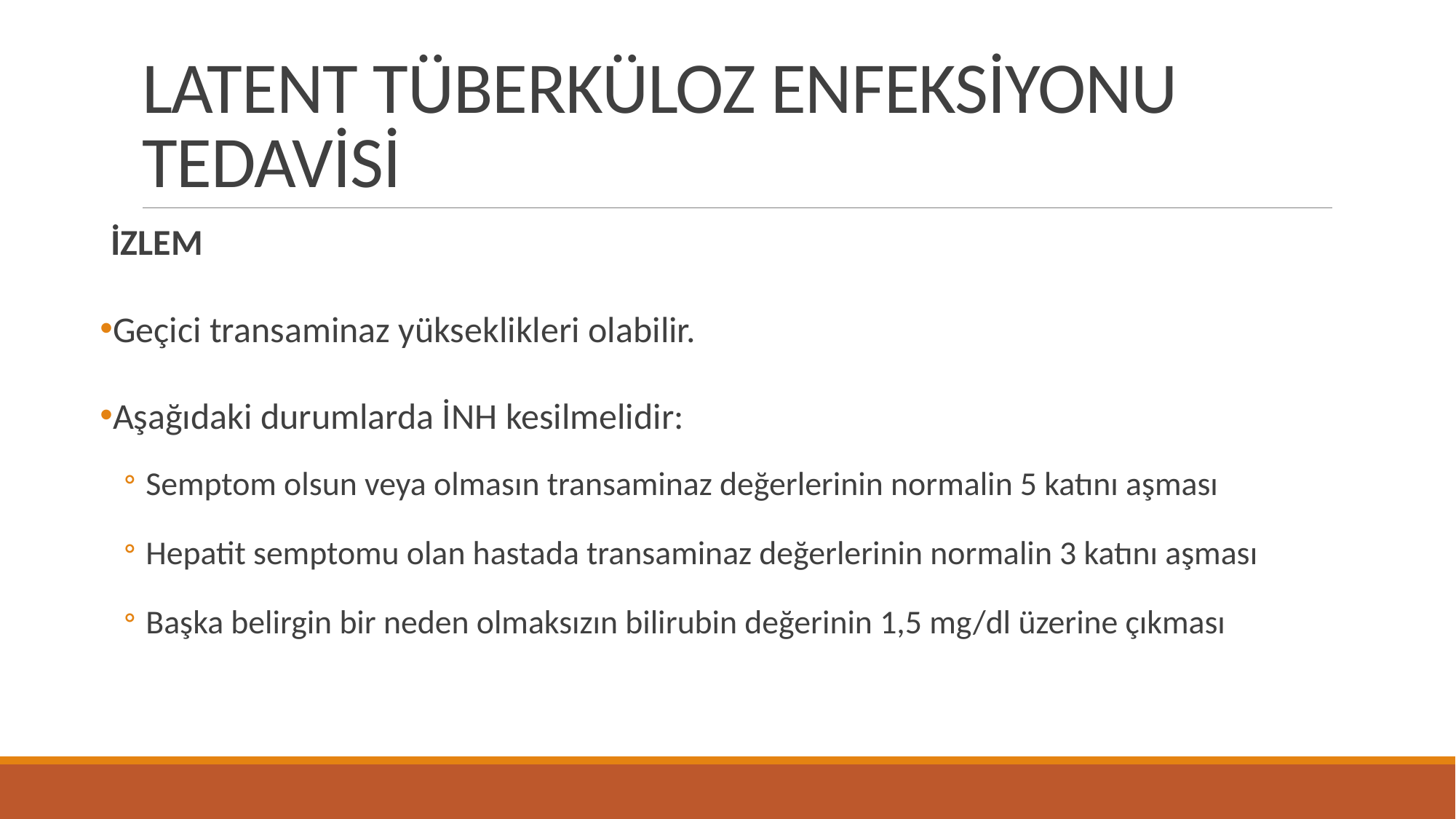

# LATENT TÜBERKÜLOZ ENFEKSİYONU TEDAVİSİ
İZLEM
Geçici transaminaz yükseklikleri olabilir.
Aşağıdaki durumlarda İNH kesilmelidir:
Semptom olsun veya olmasın transaminaz değerlerinin normalin 5 katını aşması
Hepatit semptomu olan hastada transaminaz değerlerinin normalin 3 katını aşması
Başka belirgin bir neden olmaksızın bilirubin değerinin 1,5 mg/dl üzerine çıkması